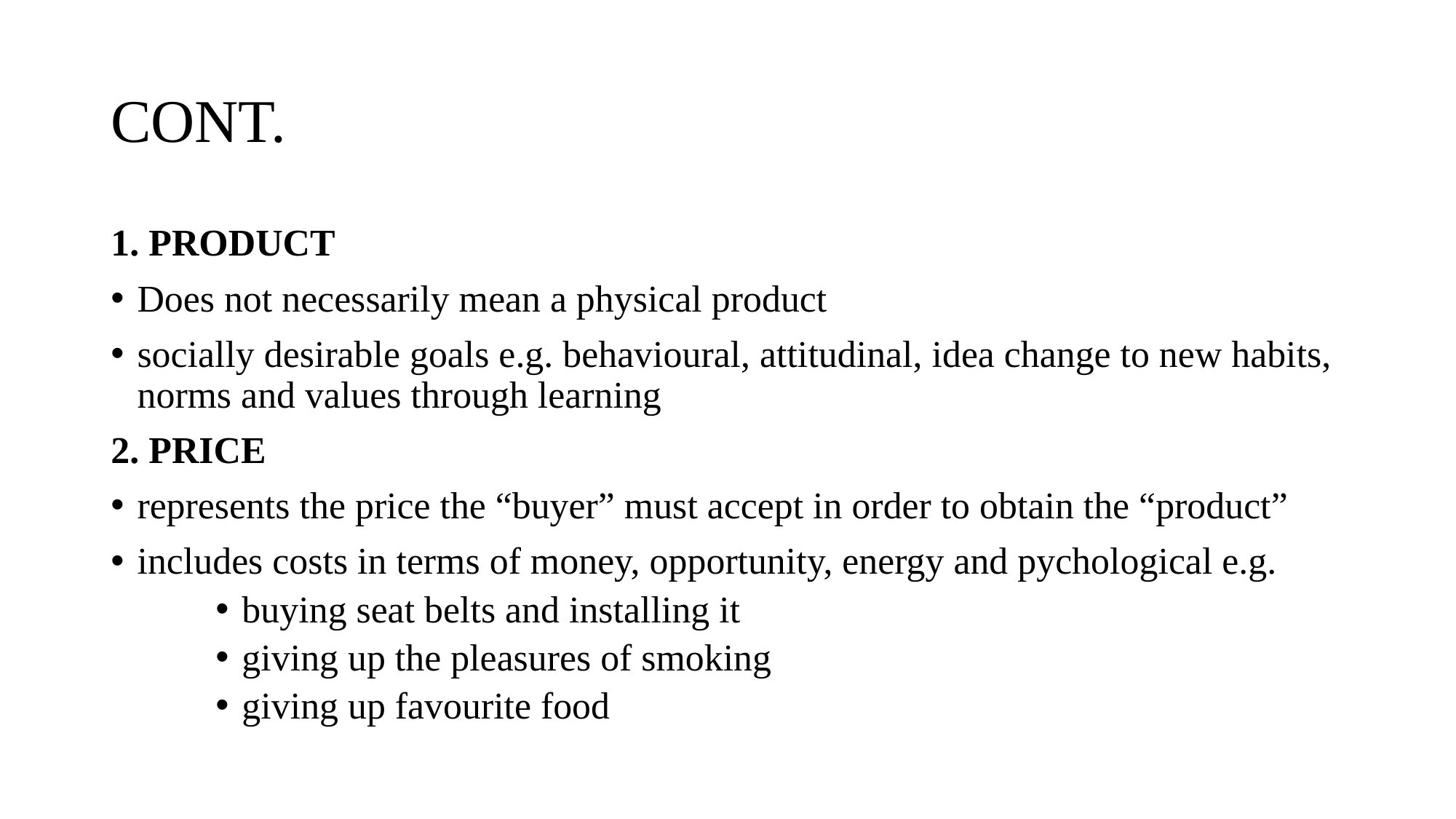

# CONT.
1. PRODUCT
Does not necessarily mean a physical product
socially desirable goals e.g. behavioural, attitudinal, idea change to new habits, norms and values through learning
2. PRICE
represents the price the “buyer” must accept in order to obtain the “product”
includes costs in terms of money, opportunity, energy and pychological e.g.
buying seat belts and installing it
giving up the pleasures of smoking
giving up favourite food